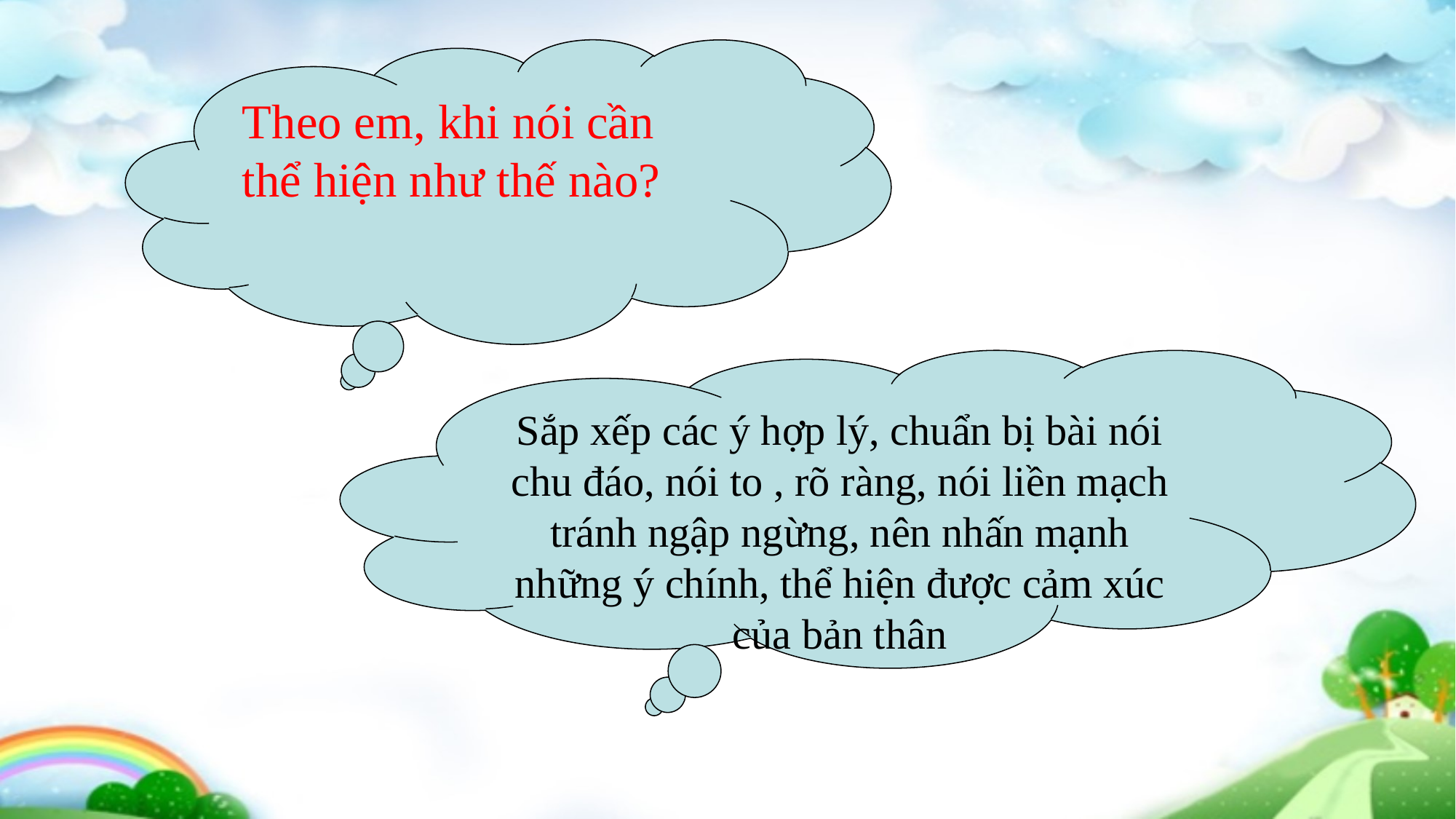

#
Theo em, khi nói cần thể hiện như thế nào?

Sắp xếp các ý hợp lý, chuẩn bị bài nói chu đáo, nói to , rõ ràng, nói liền mạch tránh ngập ngừng, nên nhấn mạnh những ý chính, thể hiện được cảm xúc của bản thân